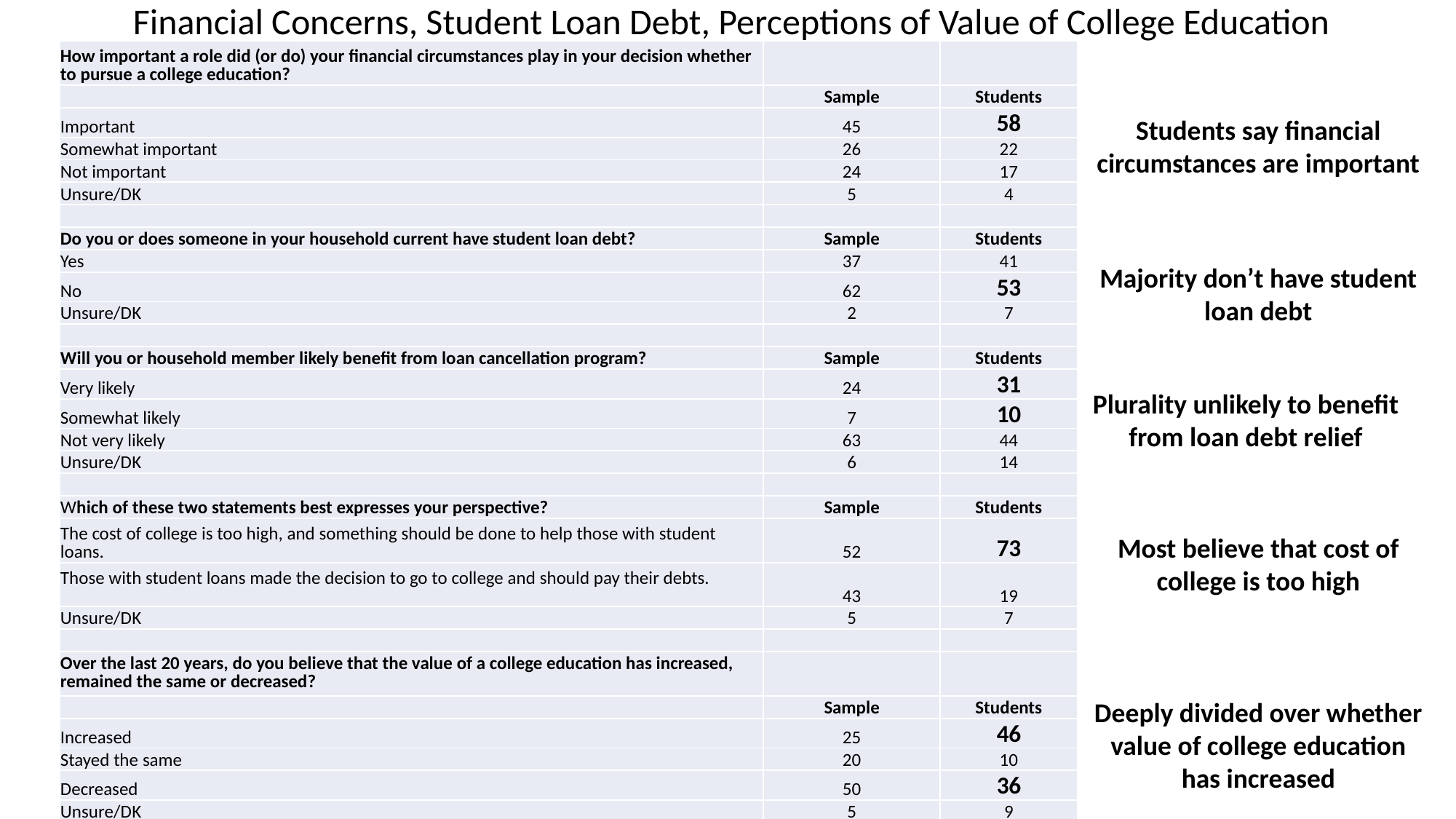

# Financial Concerns, Student Loan Debt, Perceptions of Value of College Education
| How important a role did (or do) your financial circumstances play in your decision whether to pursue a college education? |  |  |
| --- | --- | --- |
|  | Sample | Students |
| Important | 45 | 58 |
| Somewhat important | 26 | 22 |
| Not important | 24 | 17 |
| Unsure/DK | 5 | 4 |
|  |  |  |
| Do you or does someone in your household current have student loan debt? | Sample | Students |
| Yes | 37 | 41 |
| No | 62 | 53 |
| Unsure/DK | 2 | 7 |
|  |  |  |
| Will you or household member likely benefit from loan cancellation program? | Sample | Students |
| Very likely | 24 | 31 |
| Somewhat likely | 7 | 10 |
| Not very likely | 63 | 44 |
| Unsure/DK | 6 | 14 |
|  |  |  |
| Which of these two statements best expresses your perspective? | Sample | Students |
| The cost of college is too high, and something should be done to help those with student loans. | 52 | 73 |
| Those with student loans made the decision to go to college and should pay their debts. | 43 | 19 |
| Unsure/DK | 5 | 7 |
|  |  |  |
| Over the last 20 years, do you believe that the value of a college education has increased, remained the same or decreased? |  |  |
|  | Sample | Students |
| Increased | 25 | 46 |
| Stayed the same | 20 | 10 |
| Decreased | 50 | 36 |
| Unsure/DK | 5 | 9 |
Students say financial circumstances are important

Majority don’t have student loan debt
Plurality unlikely to benefit from loan debt relief
Most believe that cost of college is too high
Deeply divided over whether value of college education has increased